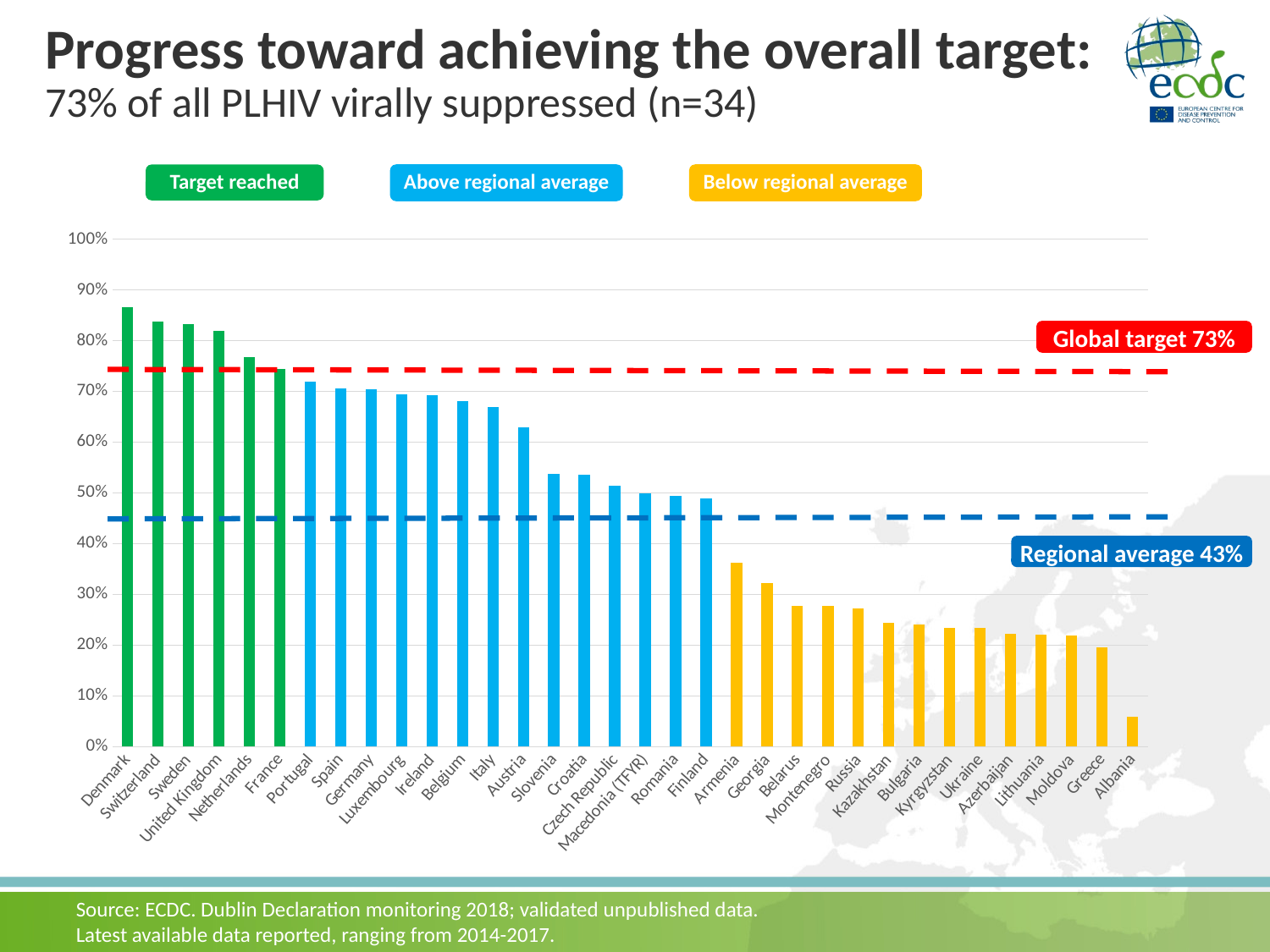

# Progress toward achieving the overall target: 73% of all PLHIV virally suppressed (n=34)
Above regional average
Below regional average
Target reached

### Chart

| Category |  |
|---|---|
| Denmark | 0.8666666666666667 |
| Switzerland | 0.8373493975903614 |
| Sweden | 0.8329326923076923 |
| United Kingdom | 0.8200575815738963 |
| Netherlands | 0.7676855895196506 |
| France | 0.7445721583652618 |
| Portugal | 0.7188839549269745 |
| Spain | 0.7054794520547946 |
| Germany | 0.7036199095022625 |
| Luxembourg | 0.6947271045328399 |
| Ireland | 0.6920194309507287 |
| Belgium | 0.6801897856914383 |
| Italy | 0.6692307692307692 |
| Austria | 0.6289325842696629 |
| Slovenia | 0.5369807497467072 |
| Croatia | 0.5362035225048923 |
| Czech Republic | 0.5139318885448917 |
| Macedonia (TFYR) | 0.49869451697127937 |
| Romania | 0.4946470588235294 |
| Finland | 0.488659793814433 |
| Armenia | 0.36176470588235293 |
| Georgia | 0.3221904761904762 |
| Belarus | 0.2776799387442573 |
| Montenegro | 0.2768878718535469 |
| Russia | 0.27207230665231213 |
| Kazakhstan | 0.24376923076923077 |
| Bulgaria | 0.24074074074074073 |
| Kyrgyzstan | 0.23470588235294118 |
| Ukraine | 0.23364754098360654 |
| Azerbaijan | 0.22216668749219043 |
| Lithuania | 0.22057225642883013 |
| Moldova | 0.2196669310071372 |
| Greece | 0.1956771231828615 |
| Albania | 0.05923076923076923 |
Global target 73%
Regional average 43%
Source: ECDC. Dublin Declaration monitoring 2018; validated unpublished data.
Latest available data reported, ranging from 2014-2017.